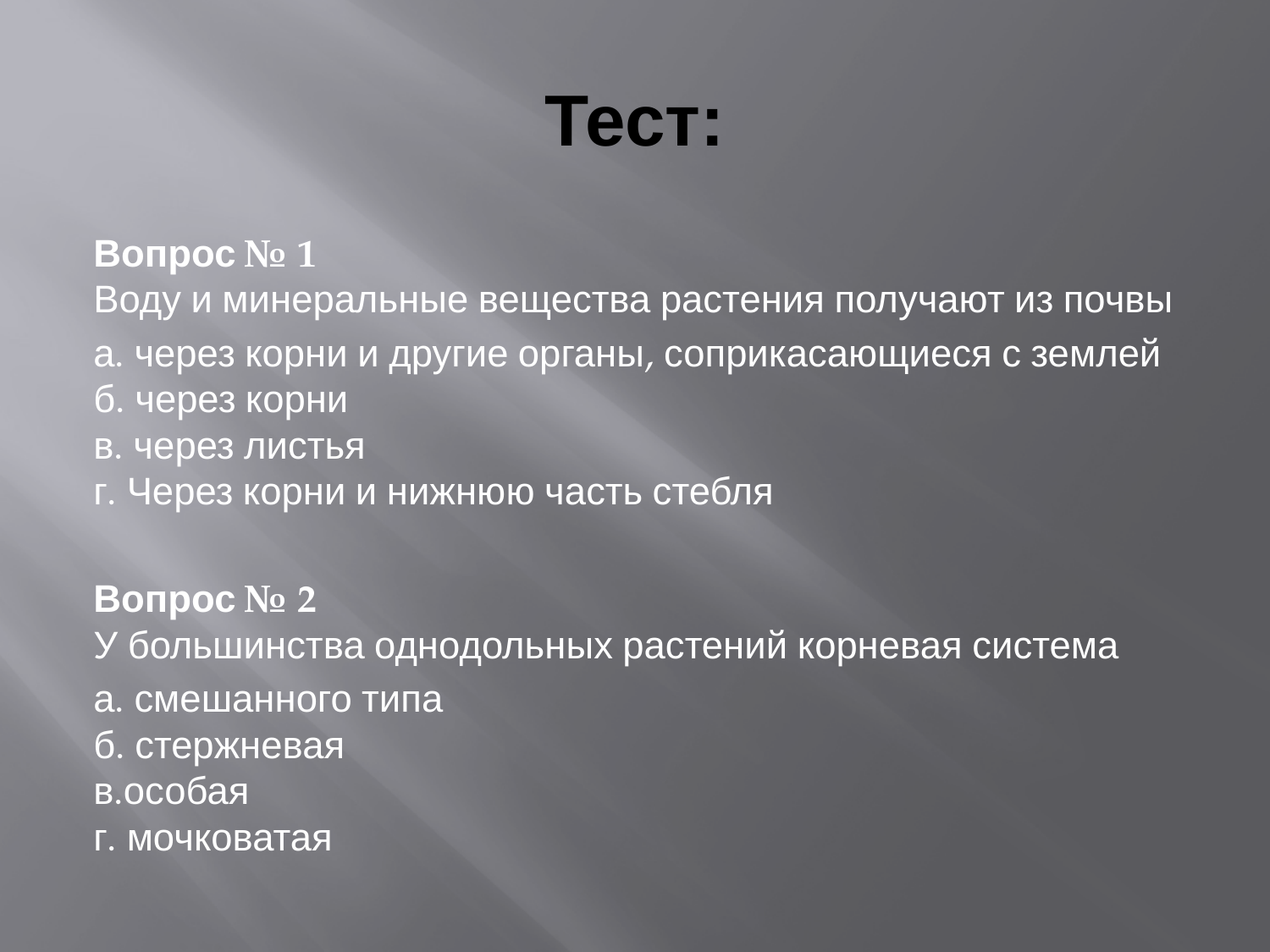

# Тест:
Вопрос № 1 
Воду и минеральные вещества растения получают из почвы
а. через корни и другие органы, соприкасающиеся с землей
б. через корни
в. через листья
г. Через корни и нижнюю часть стебля

Вопрос № 2 
У большинства однодольных растений корневая система
а. смешанного типа
б. стержневая
в.особая
г. мочковатая